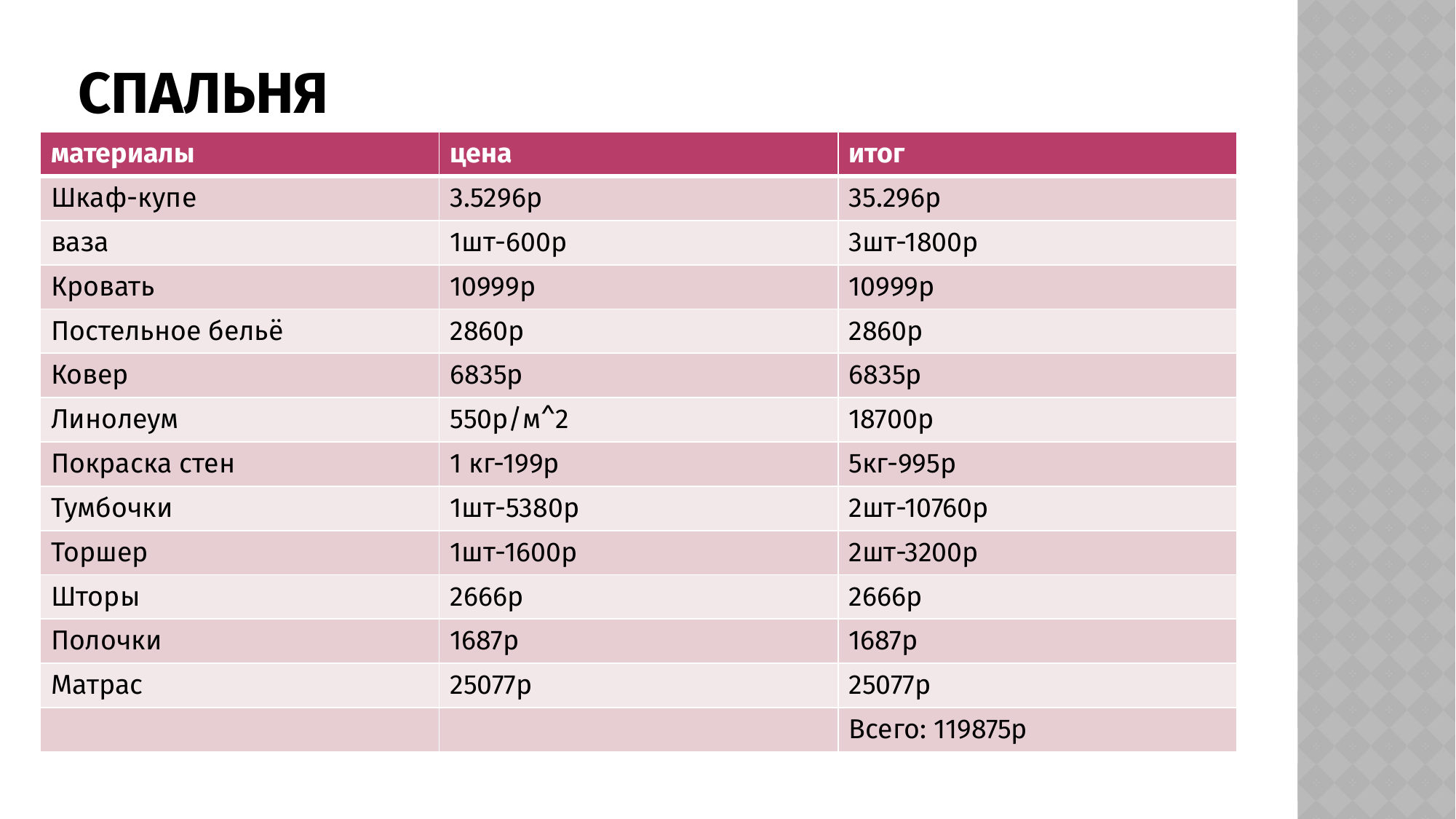

# спальня
| материалы | цена | итог |
| --- | --- | --- |
| Шкаф-купе | 3.5296р | 35.296р |
| ваза | 1шт-600р | 3шт-1800р |
| Кровать | 10999р | 10999р |
| Постельное бельё | 2860р | 2860р |
| Ковер | 6835р | 6835р |
| Линолеум | 550р/м^2 | 18700р |
| Покраска стен | 1 кг-199р | 5кг-995р |
| Тумбочки | 1шт-5380р | 2шт-10760р |
| Торшер | 1шт-1600р | 2шт-3200р |
| Шторы | 2666р | 2666р |
| Полочки | 1687р | 1687р |
| Матрас | 25077р | 25077р |
|  |  | Всего: 119875р |